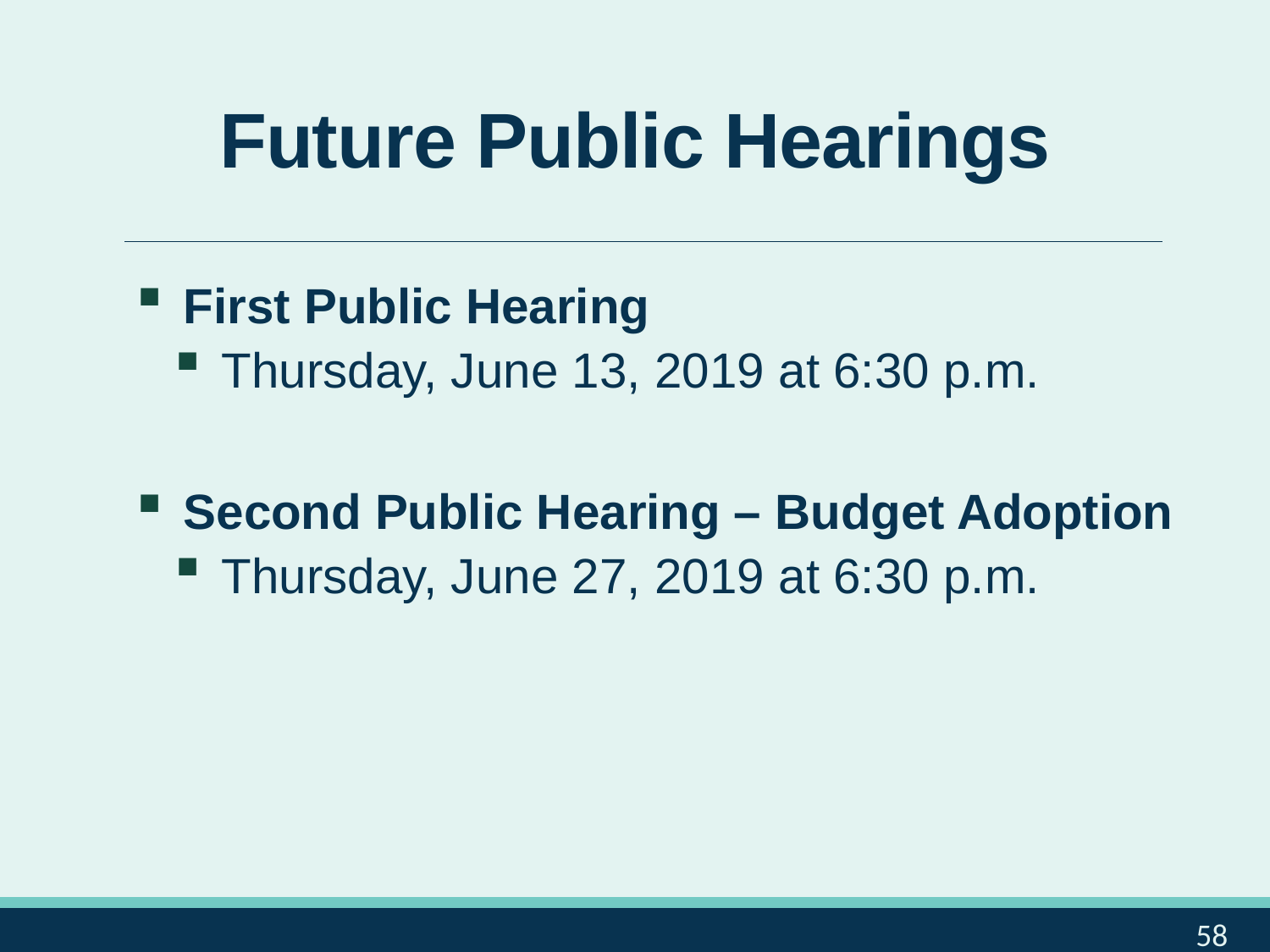

# Future Public Hearings
First Public Hearing
Thursday, June 13, 2019 at 6:30 p.m.

Second Public Hearing – Budget Adoption
Thursday, June 27, 2019 at 6:30 p.m.

58